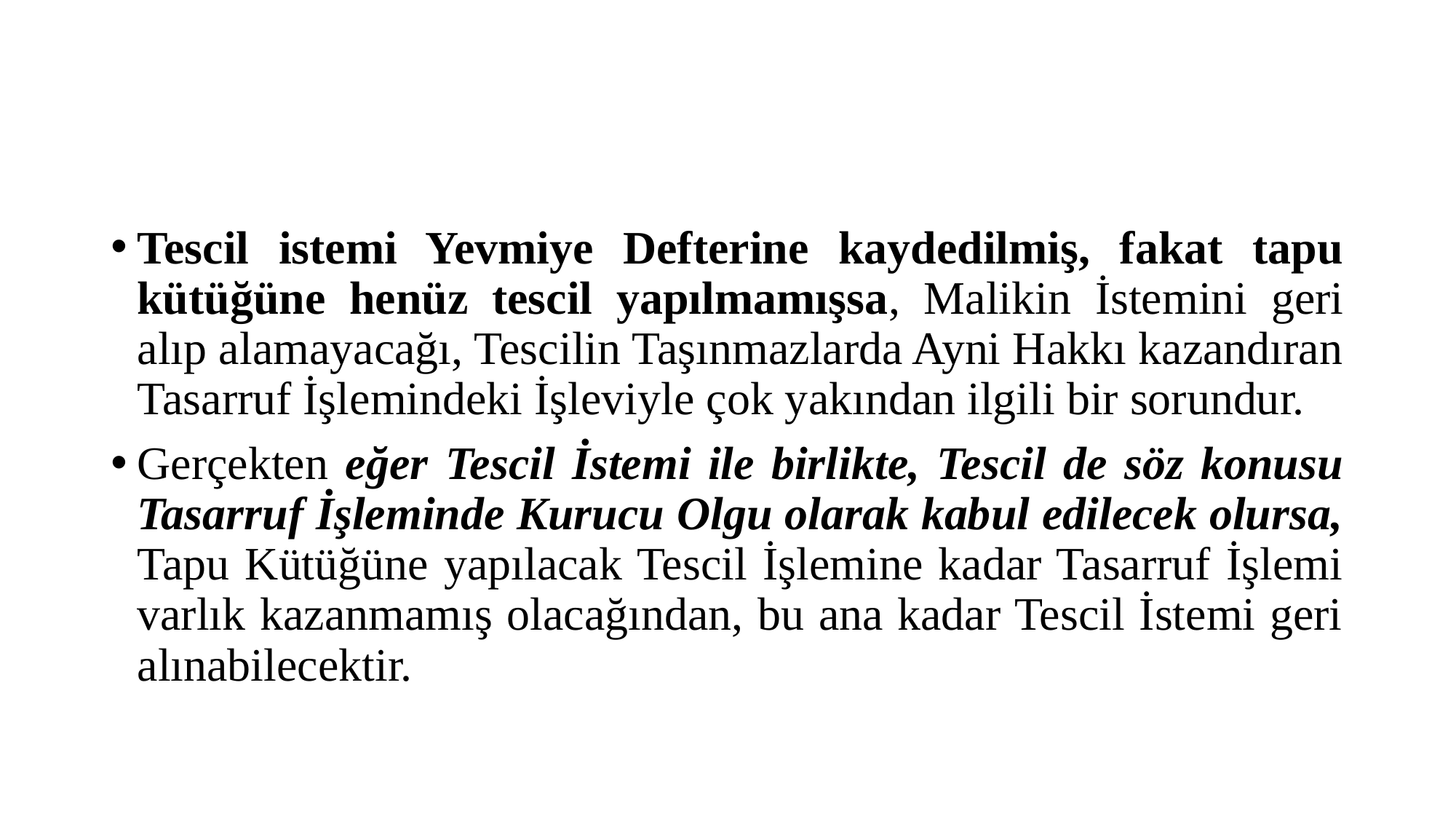

#
Tescil istemi Yevmiye Defterine kaydedilmiş, fakat tapu kütüğüne henüz tescil yapılmamışsa, Malikin İstemini geri alıp alamayacağı, Tescilin Taşınmazlarda Ayni Hakkı kazandıran Tasarruf İşlemindeki İşleviyle çok yakından ilgili bir sorundur.
Gerçekten eğer Tescil İstemi ile birlikte, Tescil de söz konusu Tasarruf İşleminde Kurucu Olgu olarak kabul edilecek olursa, Tapu Kütüğüne yapılacak Tescil İşlemine kadar Tasarruf İşlemi varlık kazanmamış olacağından, bu ana kadar Tescil İstemi geri alınabilecektir.